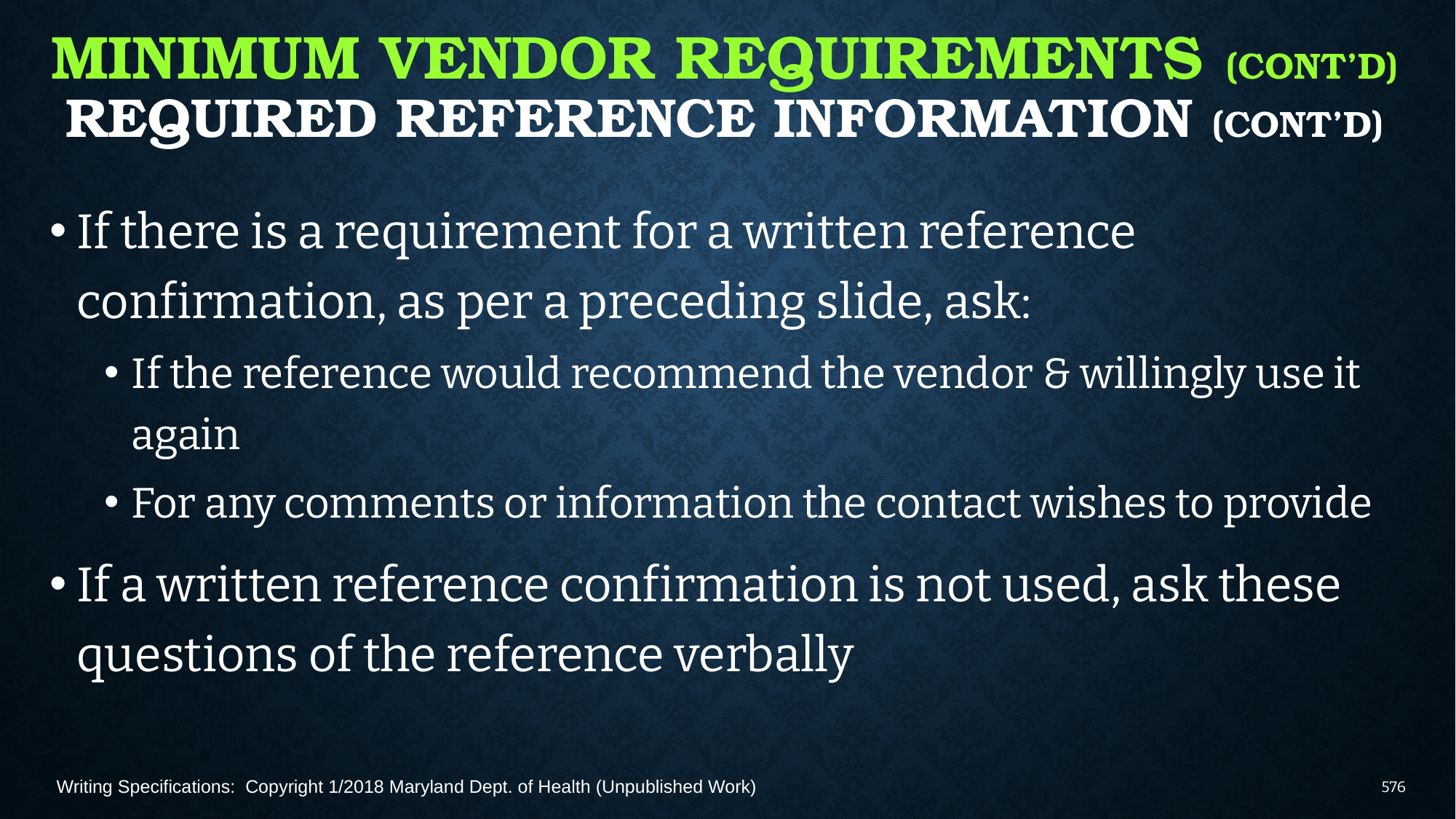

# Minimum Vendor Requirements (Cont’d) Required Reference Information (Cont’d)
If there is a requirement for a written reference confirmation, as per a preceding slide, ask:
If the reference would recommend the vendor & willingly use it again
For any comments or information the contact wishes to provide
If a written reference confirmation is not used, ask these questions of the reference verbally

Writing Specifications:  Copyright 1/2018 Maryland Dept. of Health (Unpublished Work)
576